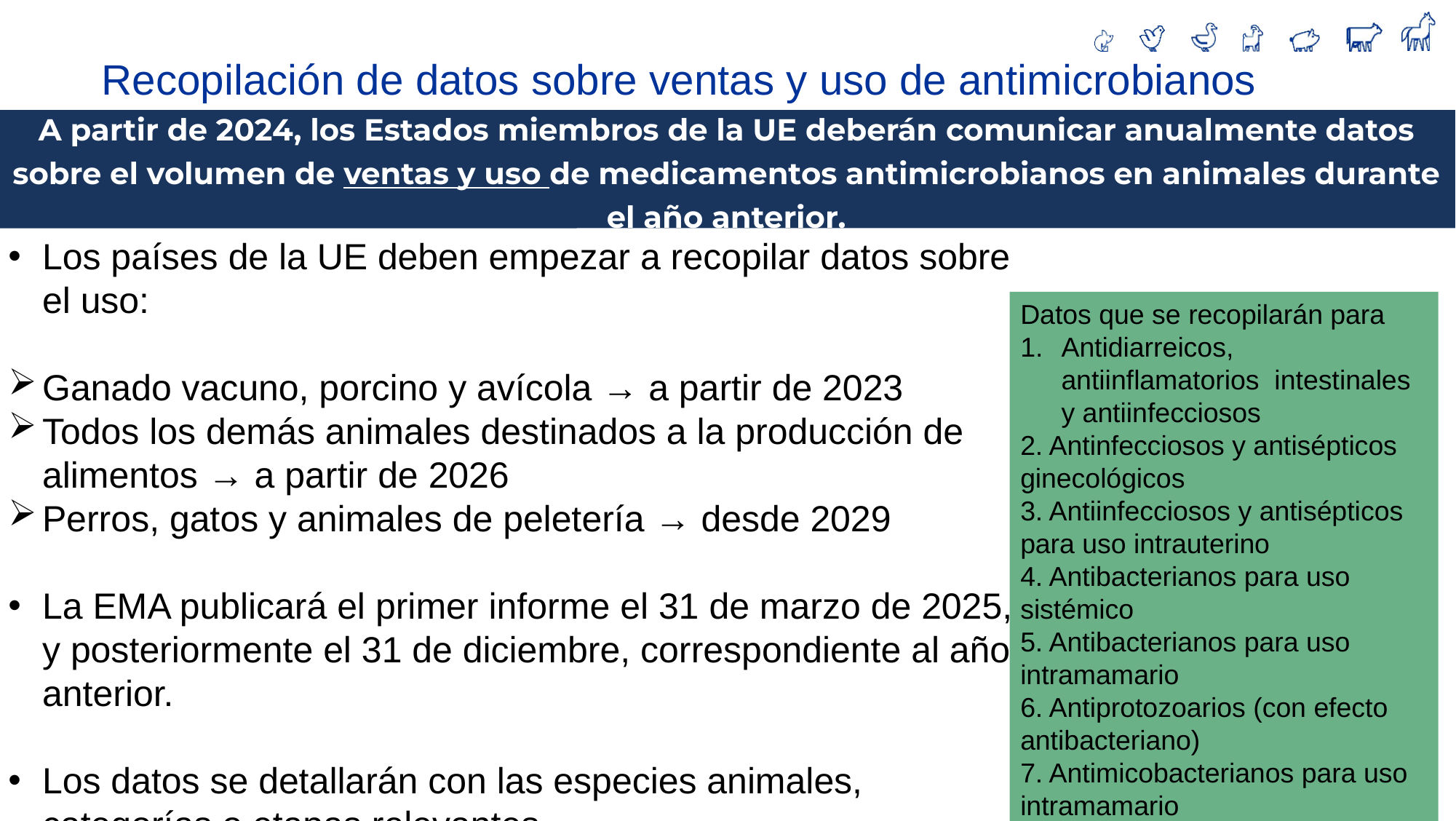

Recopilación de datos sobre ventas y uso de antimicrobianos

A partir de 2024, los Estados miembros de la UE deberán comunicar anualmente datos sobre el volumen de ventas y uso de medicamentos antimicrobianos en animales durante el año anterior.

Reglas comunes

Los países de la UE deben empezar a recopilar datos sobre el uso:

Ganado vacuno, porcino y avícola → a partir de 2023
Todos los demás animales destinados a la producción de alimentos → a partir de 2026
Perros, gatos y animales de peletería → desde 2029

La EMA publicará el primer informe el 31 de marzo de 2025, y posteriormente el 31 de diciembre, correspondiente al año anterior.

Los datos se detallarán con las especies animales, categorías o etapas relevantes.
Datos que se recopilarán para
Antidiarreicos, antiinflamatorios  intestinales y antiinfecciosos
2. Antinfecciosos y antisépticos ginecológicos
3. Antiinfecciosos y antisépticos para uso intrauterino
4. Antibacterianos para uso sistémico
5. Antibacterianos para uso intramamario
6. Antiprotozoarios (con efecto antibacteriano)
7. Antimicobacterianos para uso intramamario